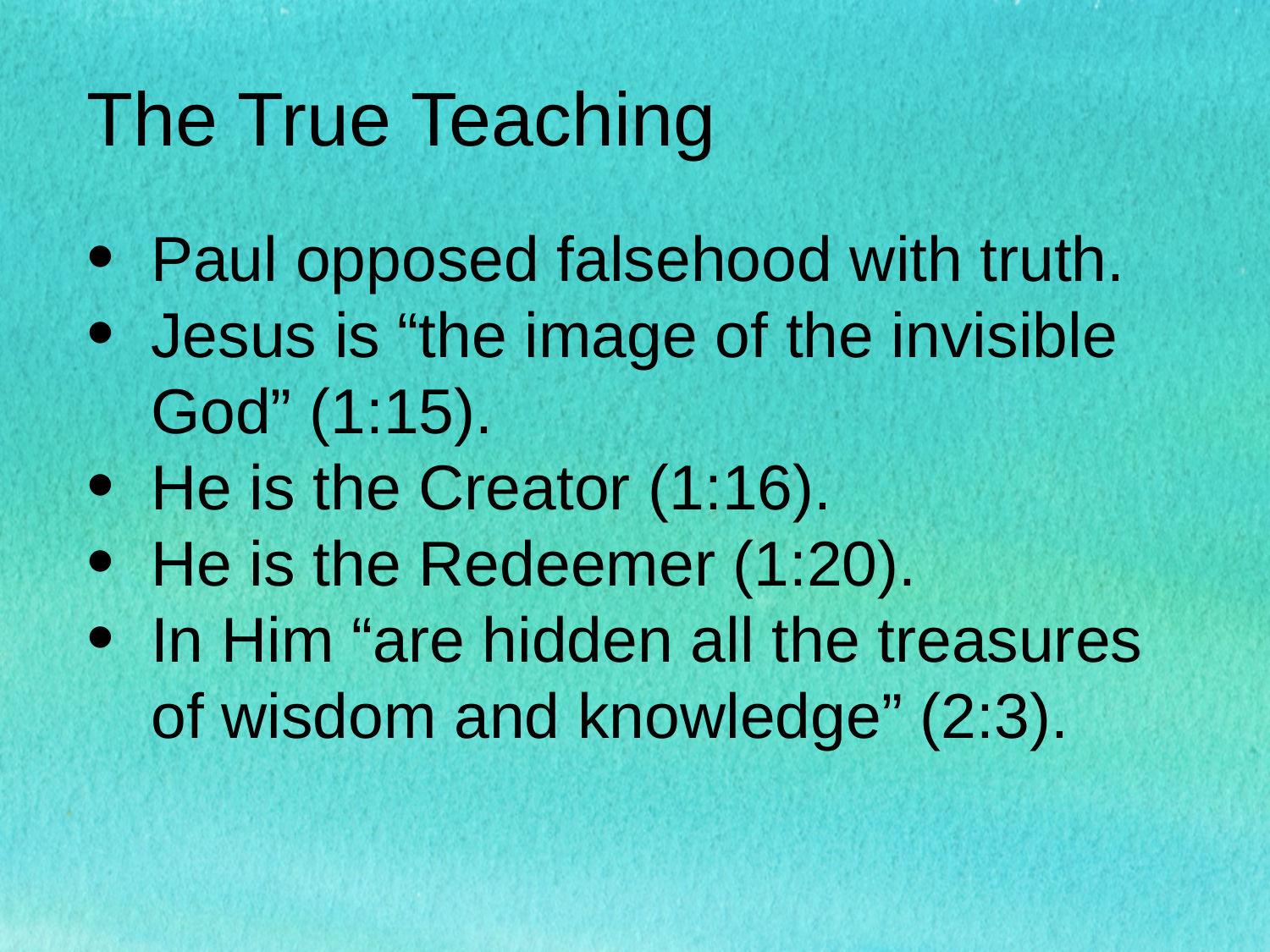

# The True Teaching
Paul opposed falsehood with truth.
Jesus is “the image of the invisible God” (1:15).
He is the Creator (1:16).
He is the Redeemer (1:20).
In Him “are hidden all the treasures of wisdom and knowledge” (2:3).